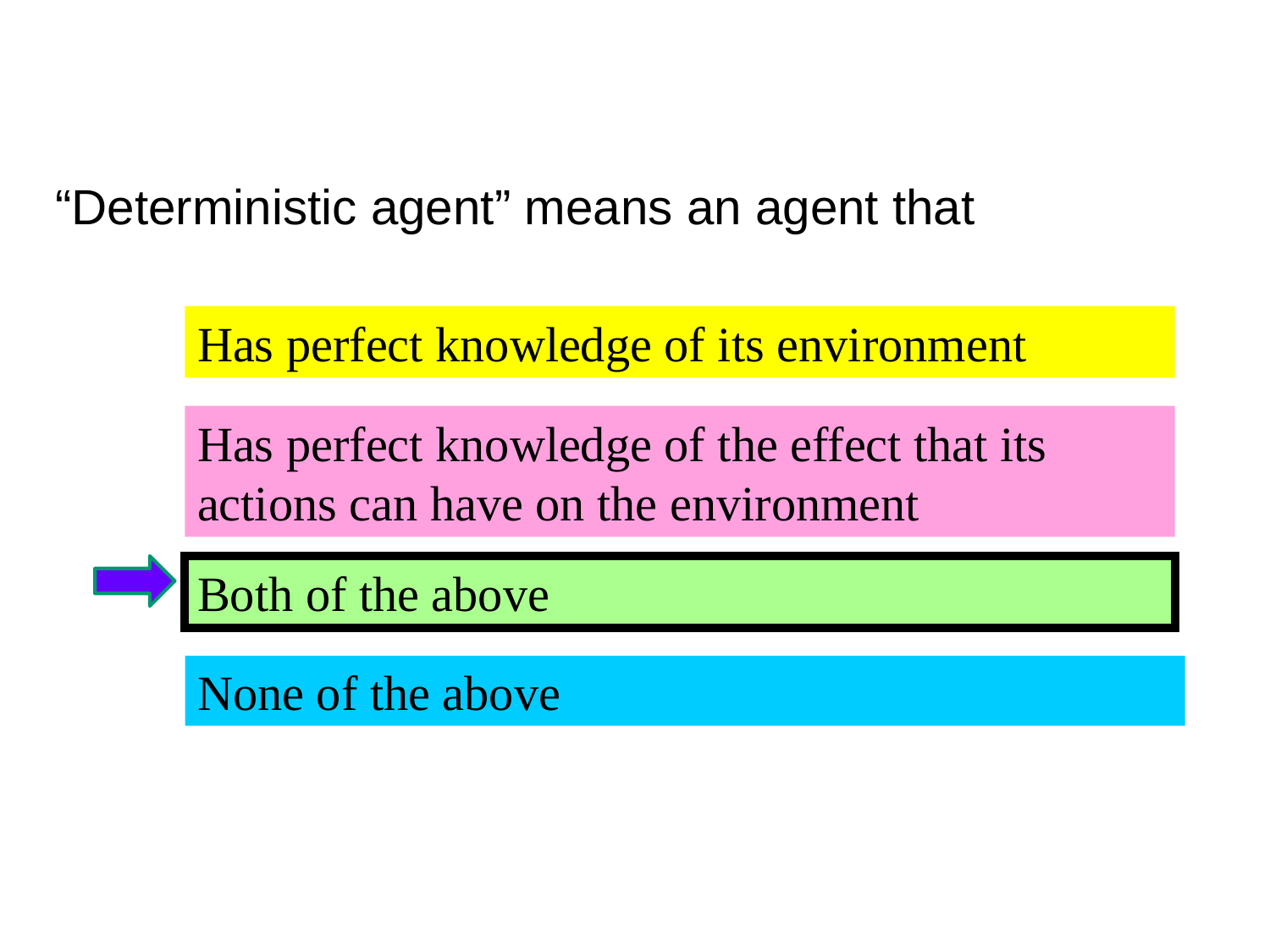

“Deterministic agent” means an agent that
Has perfect knowledge of its environment
Has perfect knowledge of the effect that its actions can have on the environment

Both of the above
None of the above